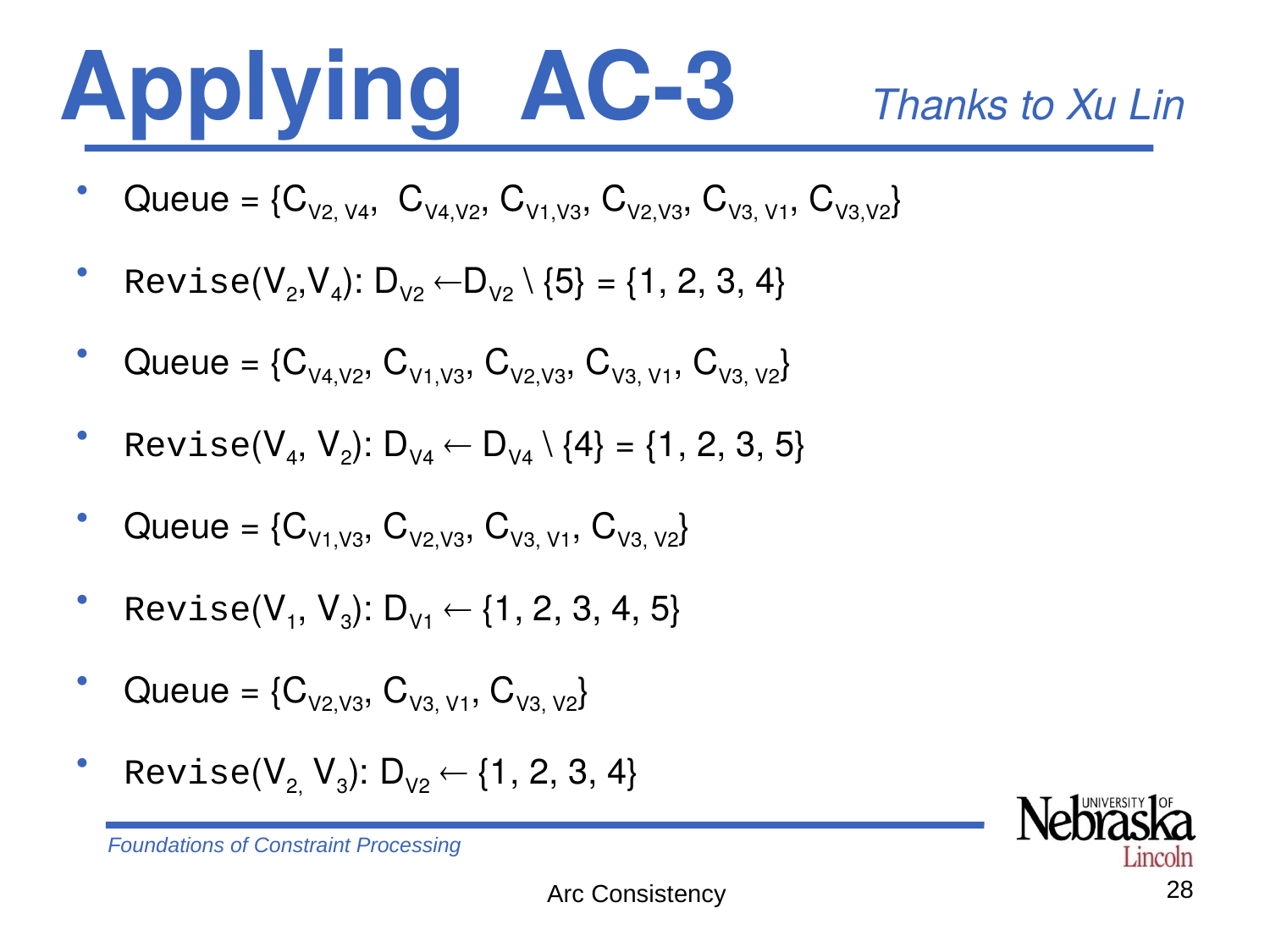

# Applying  AC-3 	Thanks to Xu Lin
Queue = {CV2, V4,  CV4,V2, CV1,V3, CV2,V3, CV3, V1, CV3,V2}

Revise(V2,V4): DV2 ←DV2 \ {5} = {1, 2, 3, 4}

Queue = {CV4,V2, CV1,V3, CV2,V3, CV3, V1, CV3, V2}

Revise(V4, V2): DV4 ← DV4 \ {4} = {1, 2, 3, 5}

Queue = {CV1,V3, CV2,V3, CV3, V1, CV3, V2}

Revise(V1, V3): DV1 ← {1, 2, 3, 4, 5}

Queue = {CV2,V3, CV3, V1, CV3, V2}

Revise(V2, V3): DV2 ← {1, 2, 3, 4}
28